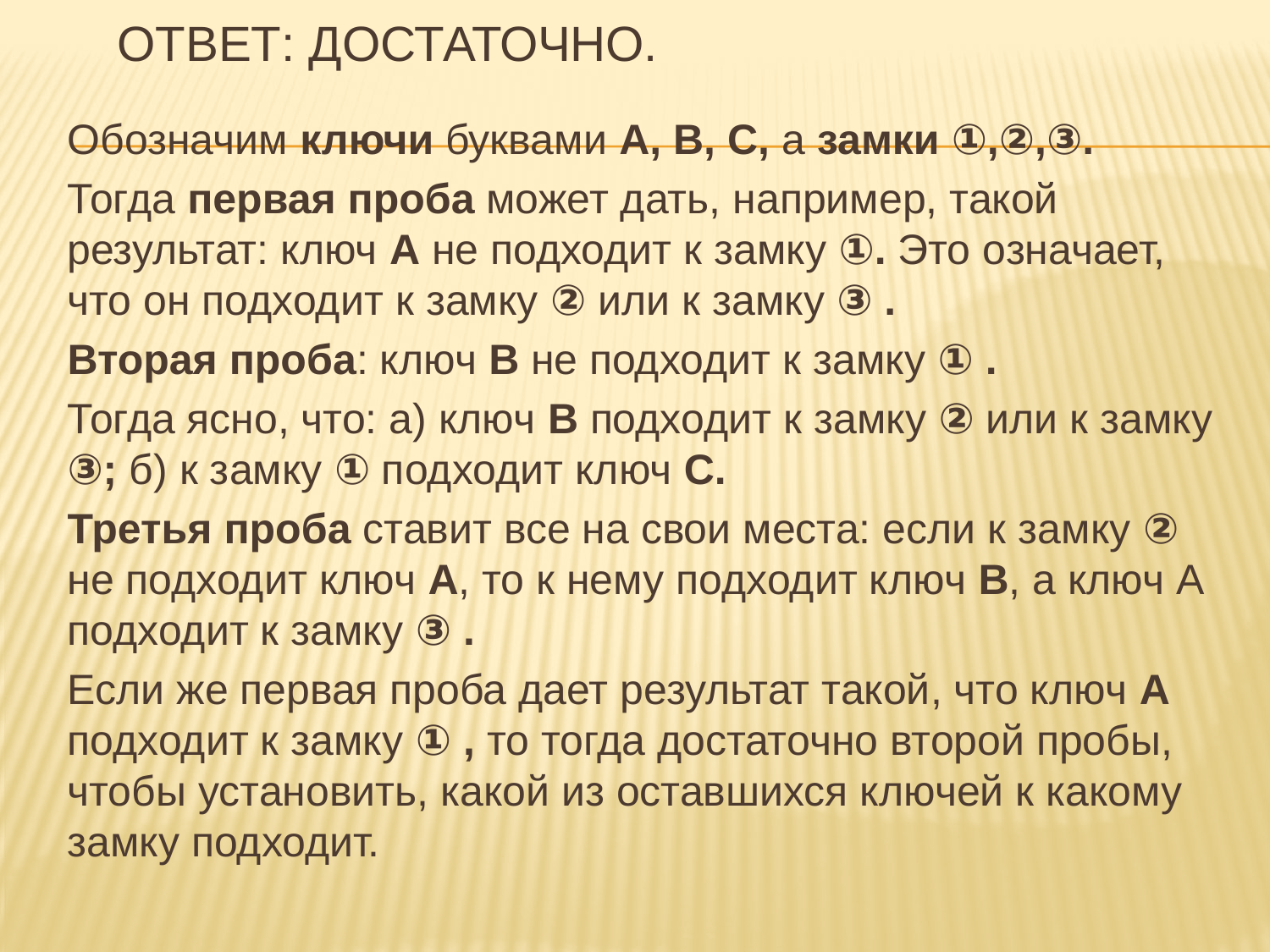

# Ответ: достаточно.
Обозначим ключи буквами А, В, С, а замки ①,②,③.
Тогда первая проба может дать, например, такой результат: ключ А не подходит к замку ①. Это означает, что он подходит к замку ② или к замку ③ .
Вторая проба: ключ В не подходит к замку ① .
Тогда ясно, что: а) ключ В подходит к замку ② или к замку ③; б) к замку ① подходит ключ С.
Третья проба ставит все на свои места: если к замку ② не подходит ключ А, то к нему подходит ключ В, а ключ А подходит к замку ③ .
Если же первая проба дает результат такой, что ключ А подходит к замку ① , то тогда достаточно второй пробы, чтобы установить, какой из оставшихся ключей к какому замку подходит.